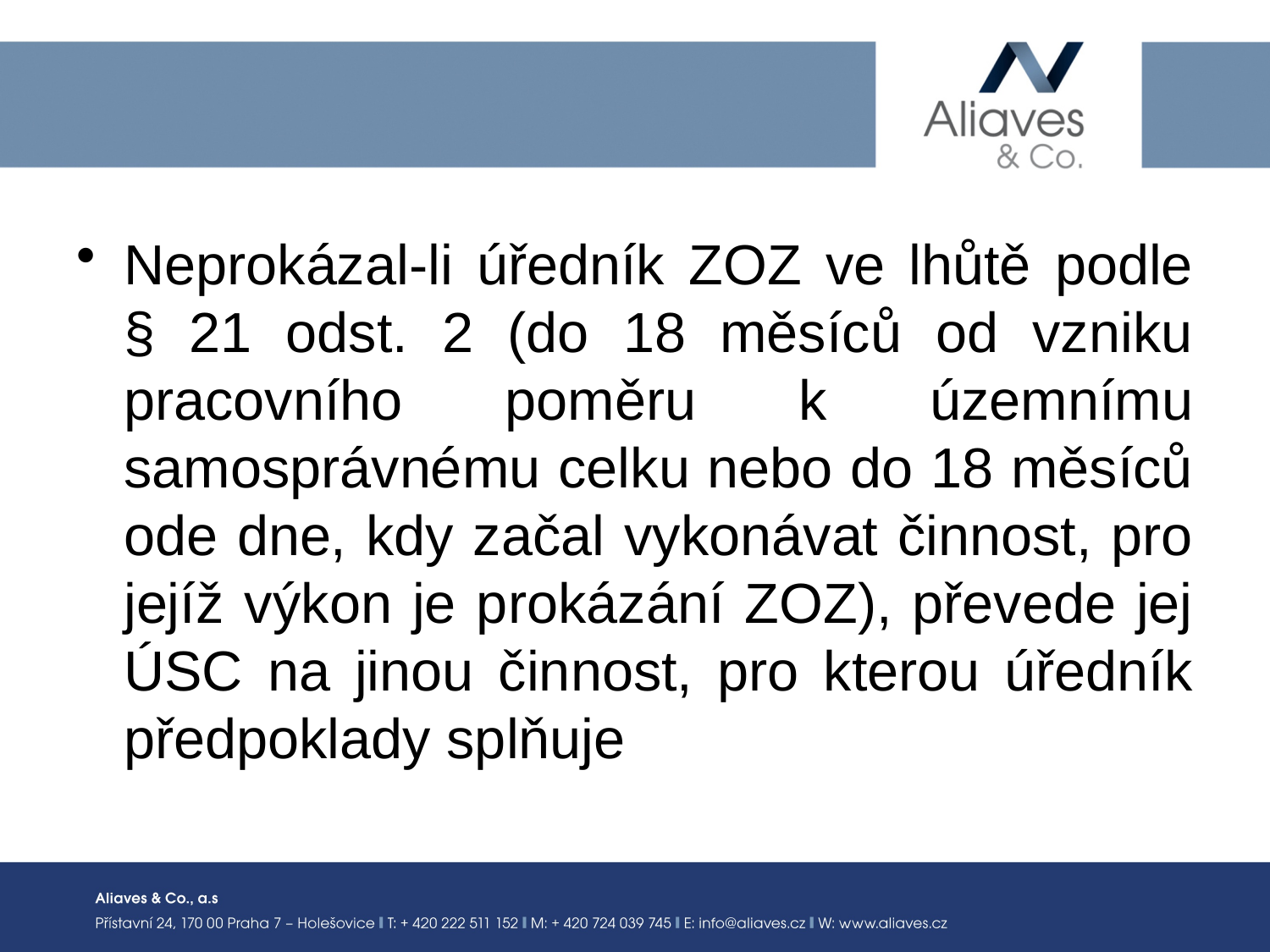

#
Neprokázal-li úředník ZOZ ve lhůtě podle § 21 odst. 2 (do 18 měsíců od vzniku pracovního poměru k územnímu samosprávnému celku nebo do 18 měsíců ode dne, kdy začal vykonávat činnost, pro jejíž výkon je prokázání ZOZ), převede jej ÚSC na jinou činnost, pro kterou úředník předpoklady splňuje